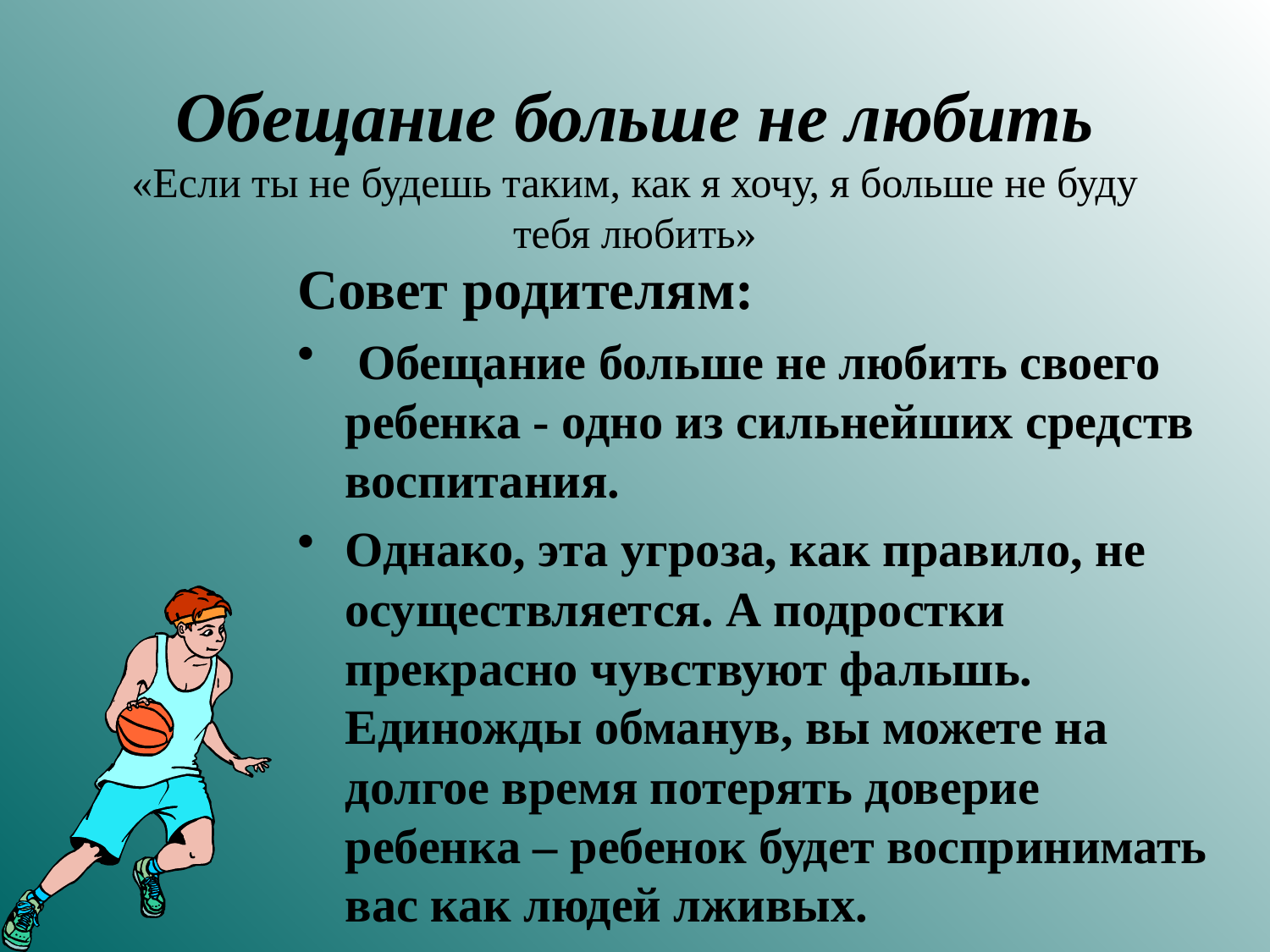

# Обещание больше не любить «Если ты не будешь таким, как я хочу, я больше не буду тебя любить»
Совет родителям:
 Обещание больше не любить своего ребенка - одно из сильнейших средств воспитания.
Однако, эта угроза, как правило, не осуществляется. А подростки прекрасно чувствуют фальшь. Единожды обманув, вы можете на долгое время потерять доверие ребенка – ребенок будет воспринимать вас как людей лживых.